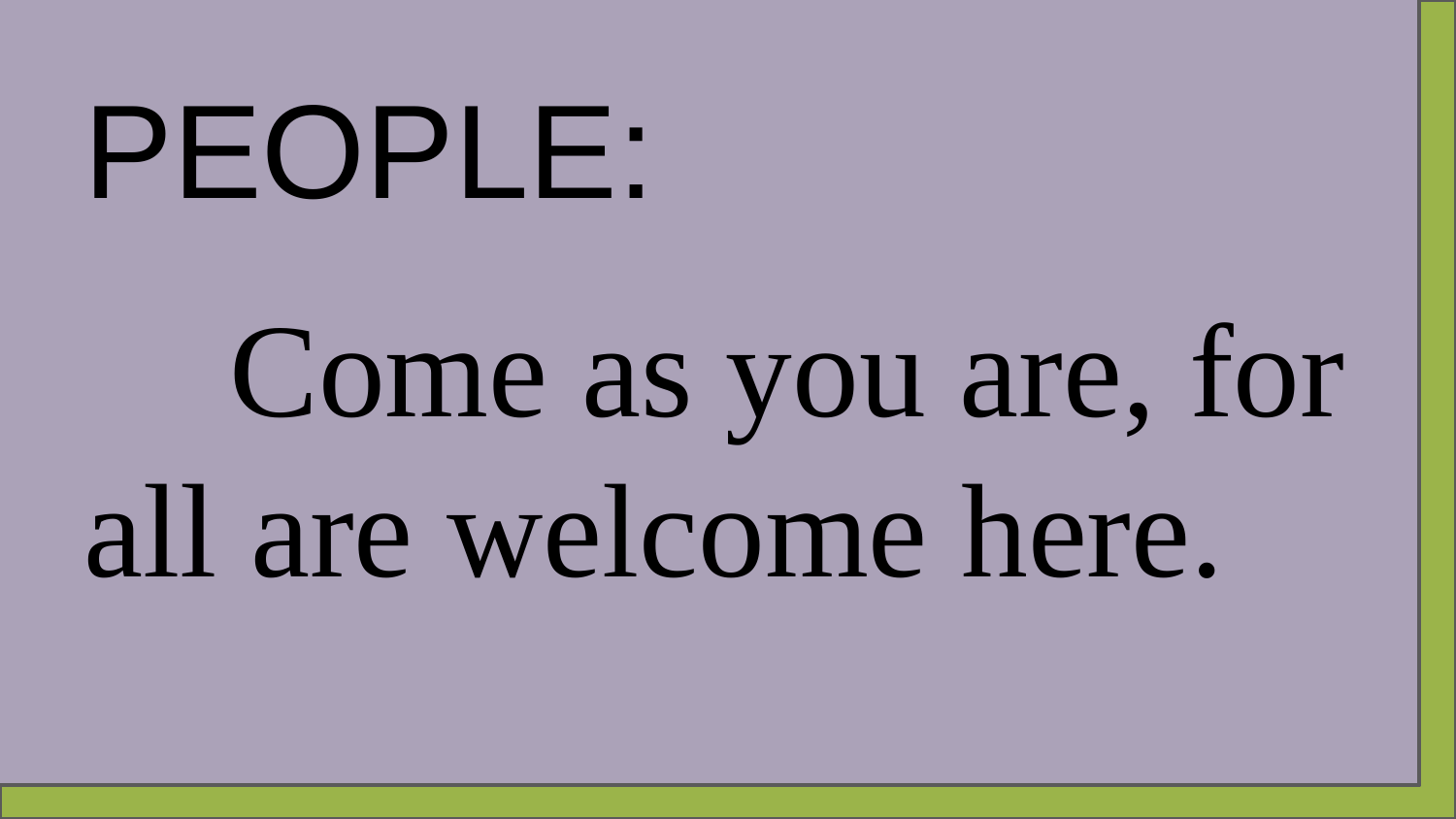

PEOPLE:

  	Come as you are, for 	all are welcome here.